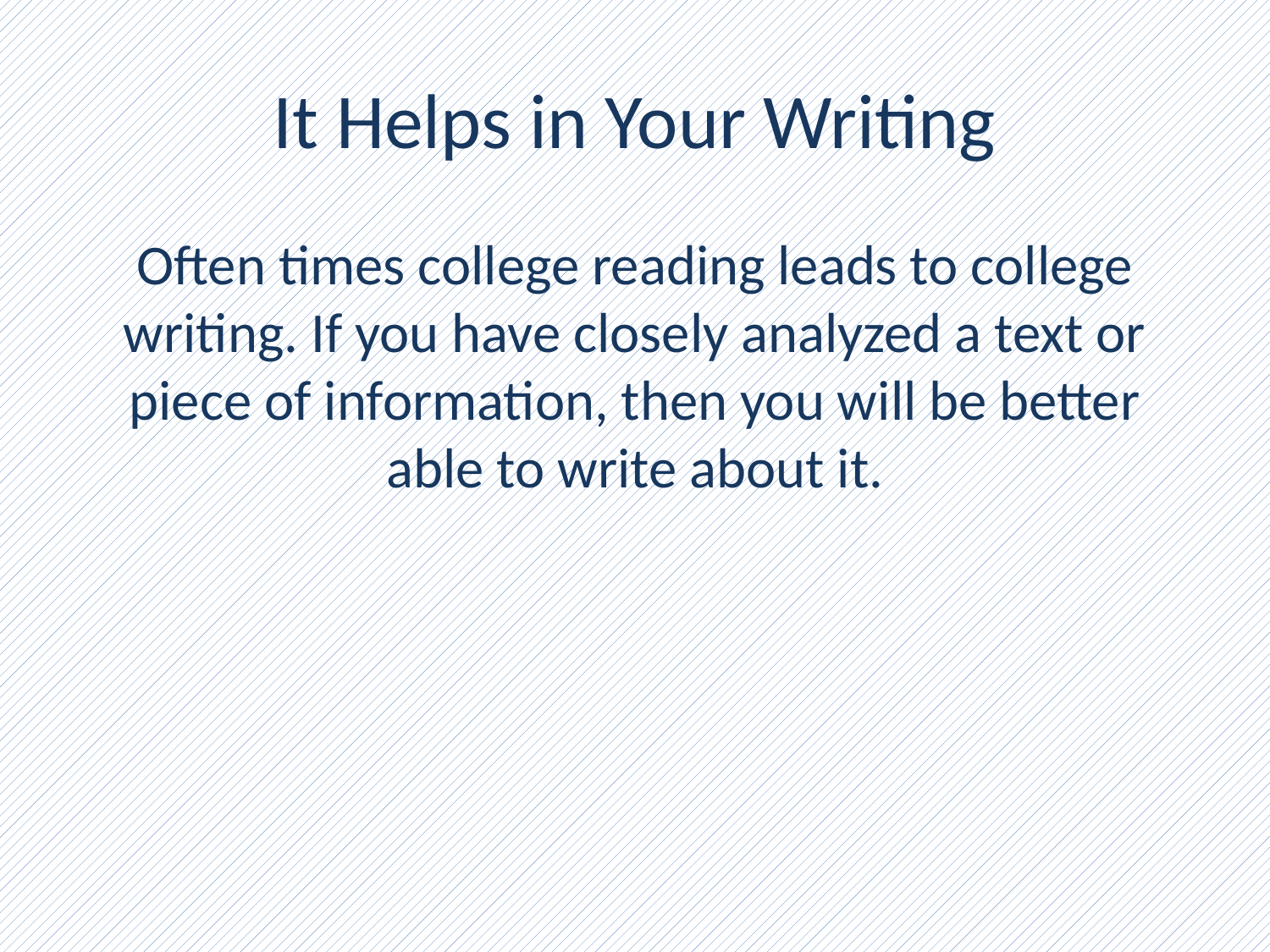

# It Helps in Your Writing
Often times college reading leads to college writing. If you have closely analyzed a text or piece of information, then you will be better able to write about it.